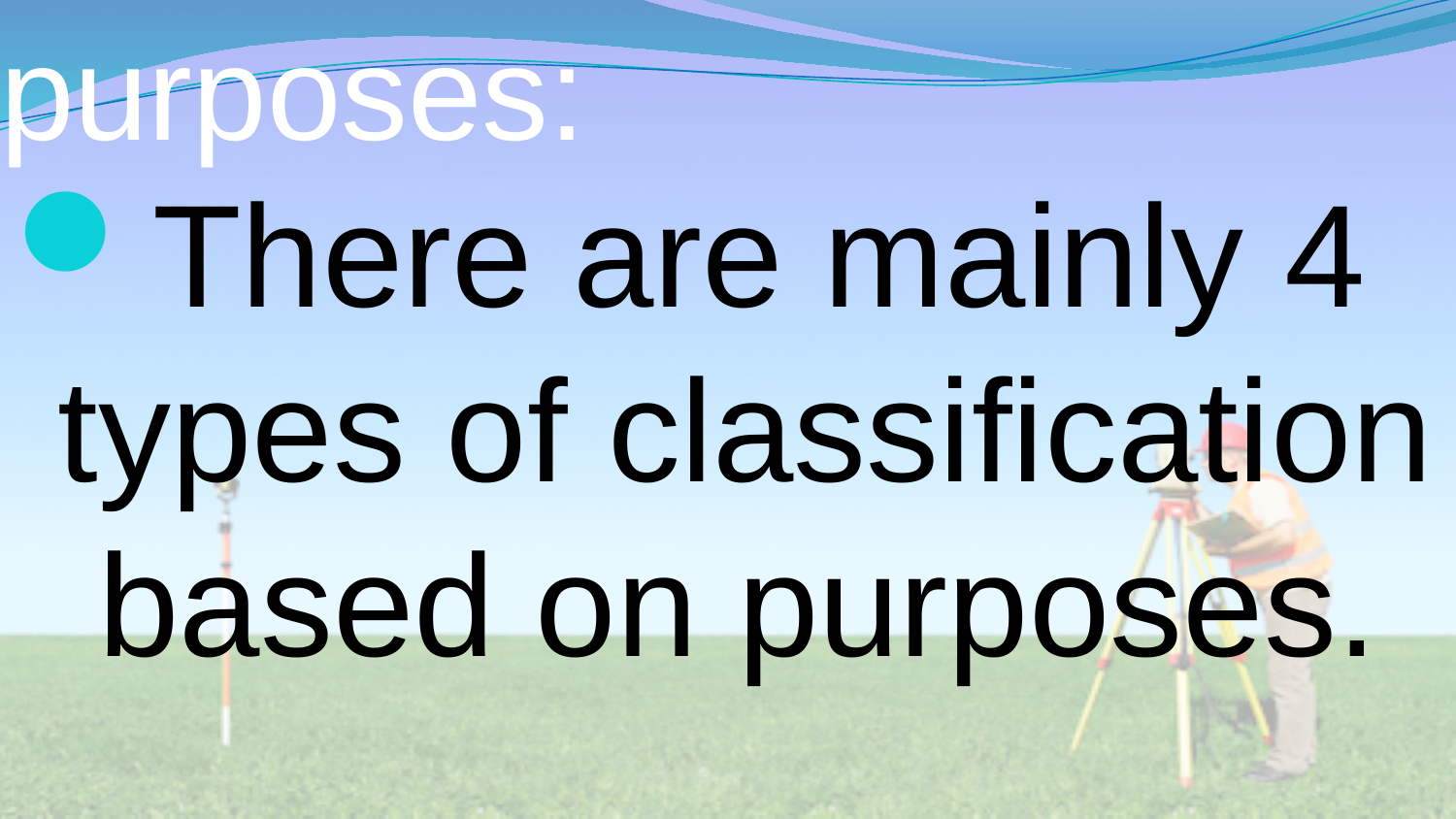

# Classification based on purposes:
There are mainly 4 types of classification  based on purposes.